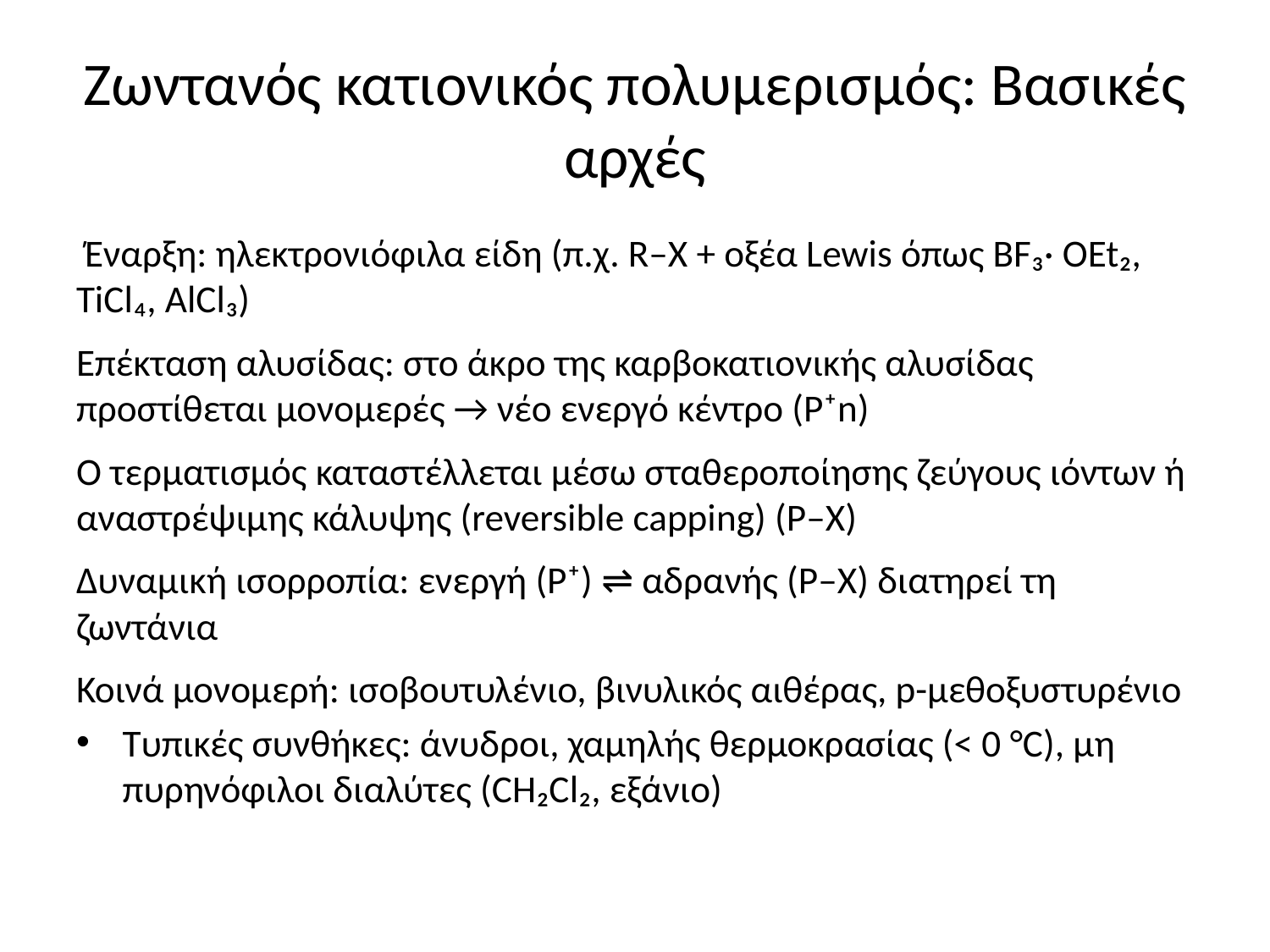

# Ζωντανός κατιονικός πολυμερισμός: Βασικές αρχές
 Έναρξη: ηλεκτρονιόφιλα είδη (π.χ. R–X + οξέα Lewis όπως BF₃· OEt₂, TiCl₄, AlCl₃)
Επέκταση αλυσίδας: στο άκρο της καρβοκατιονικής αλυσίδας προστίθεται μονομερές → νέο ενεργό κέντρο (P⁺n)
Ο τερματισμός καταστέλλεται μέσω σταθεροποίησης ζεύγους ιόντων ή αναστρέψιμης κάλυψης (reversible capping) (P–X)
Δυναμική ισορροπία: ενεργή (P⁺) ⇌ αδρανής (P–X) διατηρεί τη ζωντάνια
Κοινά μονομερή: ισοβουτυλένιο, βινυλικός αιθέρας, p-μεθοξυστυρένιο
Τυπικές συνθήκες: άνυδροι, χαμηλής θερμοκρασίας (< 0 °C), μη πυρηνόφιλοι διαλύτες (CH₂Cl₂, εξάνιο)